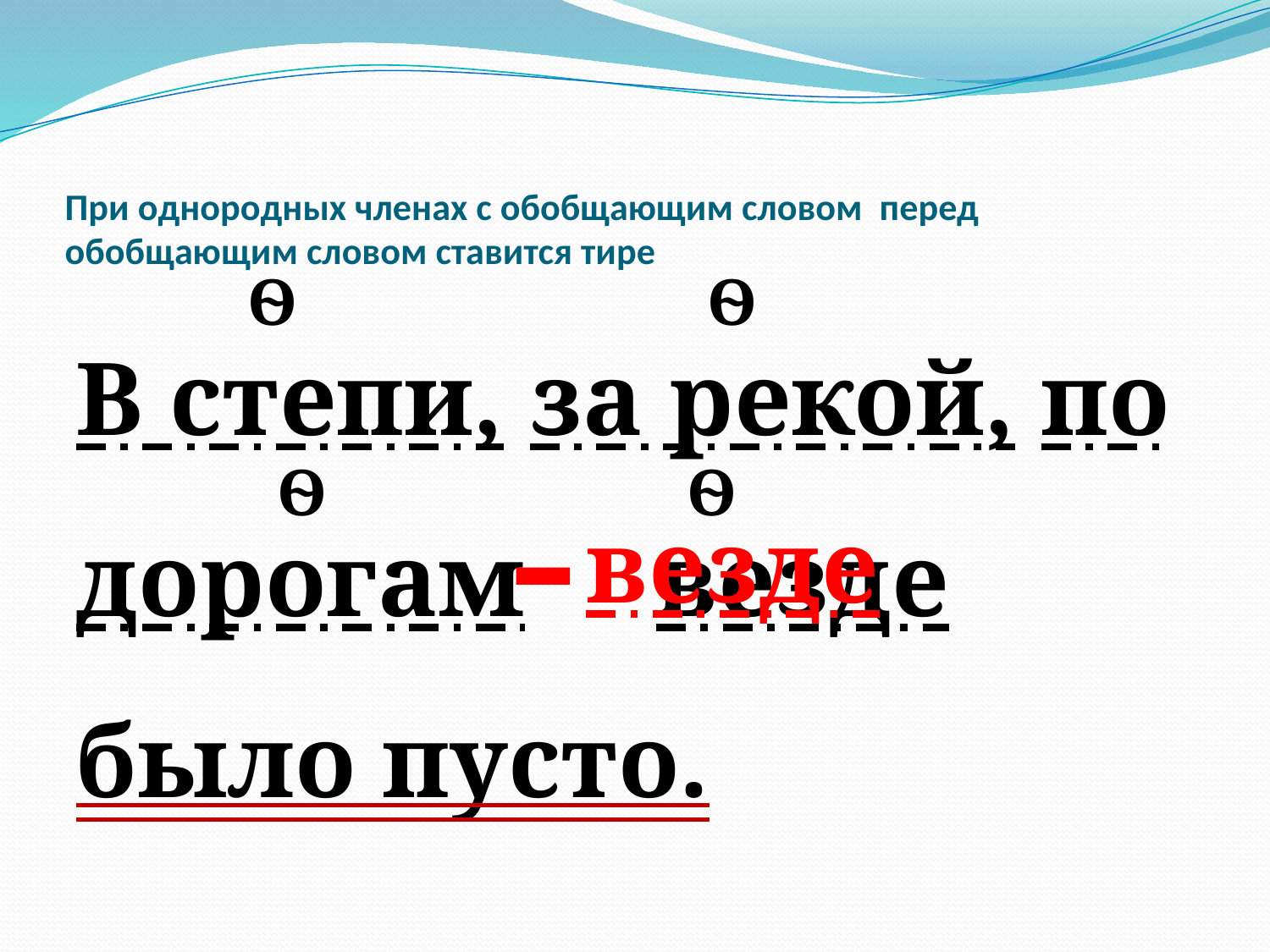

# При однородных членах с обобщающим словом  перед обобщающим словом ставится тире
Ѳ
Ѳ
В степи, за рекой, по дорогам     везде было пусто.

Ѳ
Ѳ
–
везде